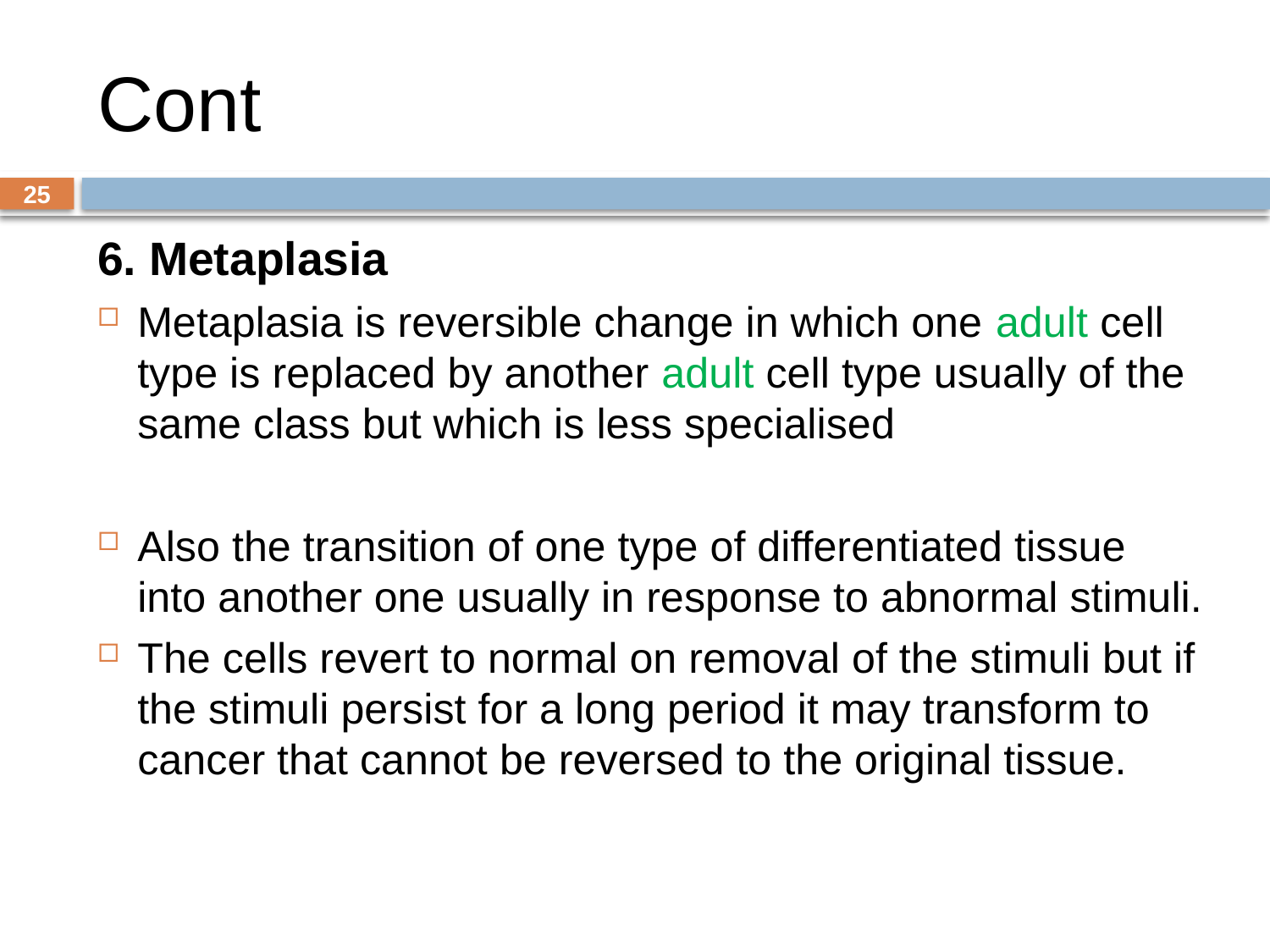

# Cont
25
6. Metaplasia
Metaplasia is reversible change in which one adult cell type is replaced by another adult cell type usually of the same class but which is less specialised

Also the transition of one type of differentiated tissue into another one usually in response to abnormal stimuli.
The cells revert to normal on removal of the stimuli but if the stimuli persist for a long period it may transform to cancer that cannot be reversed to the original tissue.